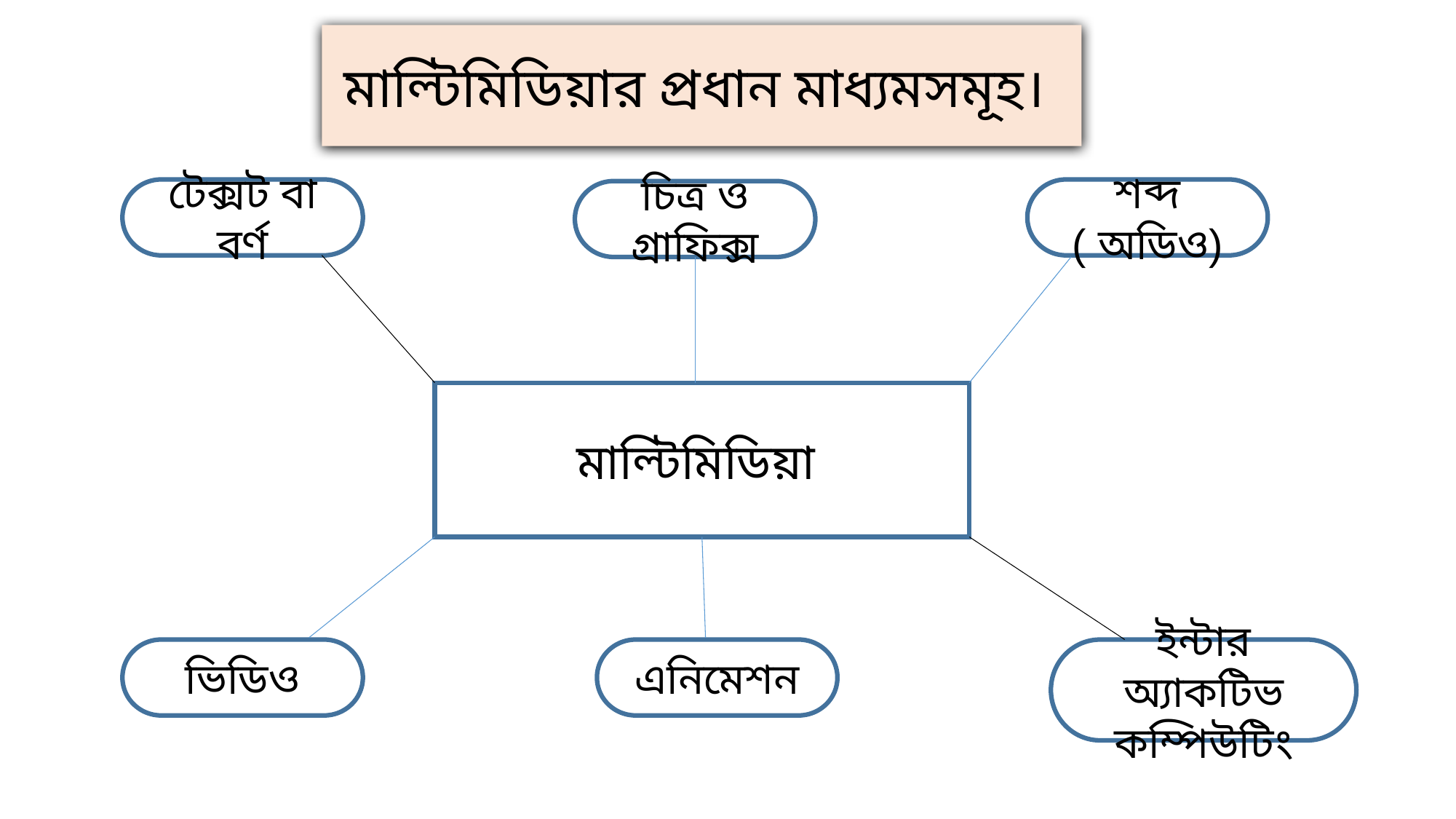

মাল্টিমিডিয়ার প্রধান মাধ্যমসমূহ।
টেক্সট বা বর্ণ
শব্দ ( অডিও)
চিত্র ও গ্রাফিক্স
মাল্টিমিডিয়া
ভিডিও
এনিমেশন
ইন্টার অ্যাকটিভ কম্পিউটিং